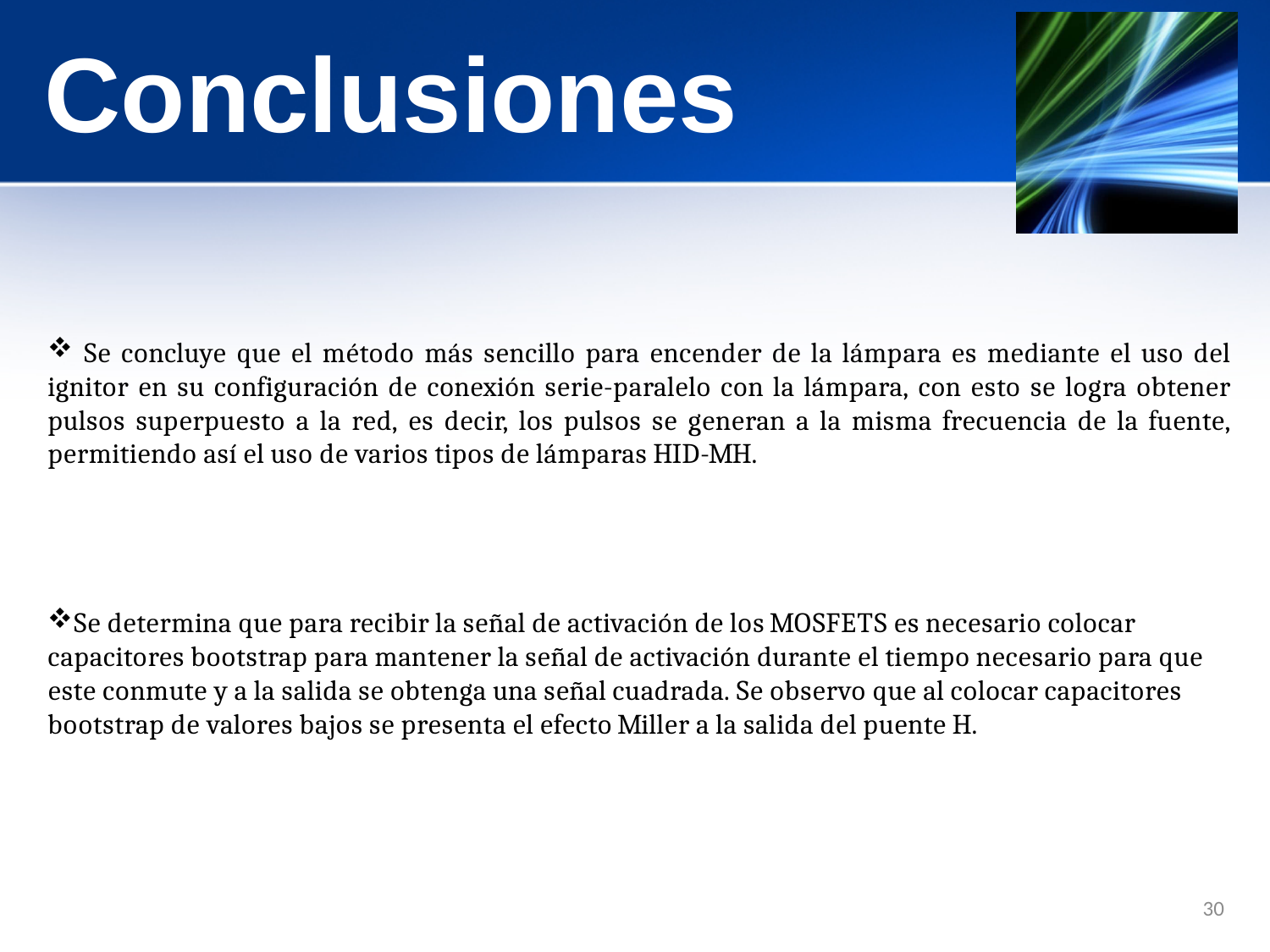

# Conclusiones

 Se concluye que el método más sencillo para encender de la lámpara es mediante el uso del ignitor en su configuración de conexión serie-paralelo con la lámpara, con esto se logra obtener pulsos superpuesto a la red, es decir, los pulsos se generan a la misma frecuencia de la fuente, permitiendo así el uso de varios tipos de lámparas HID-MH.

Se determina que para recibir la señal de activación de los MOSFETS es necesario colocar capacitores bootstrap para mantener la señal de activación durante el tiempo necesario para que este conmute y a la salida se obtenga una señal cuadrada. Se observo que al colocar capacitores bootstrap de valores bajos se presenta el efecto Miller a la salida del puente H.

30